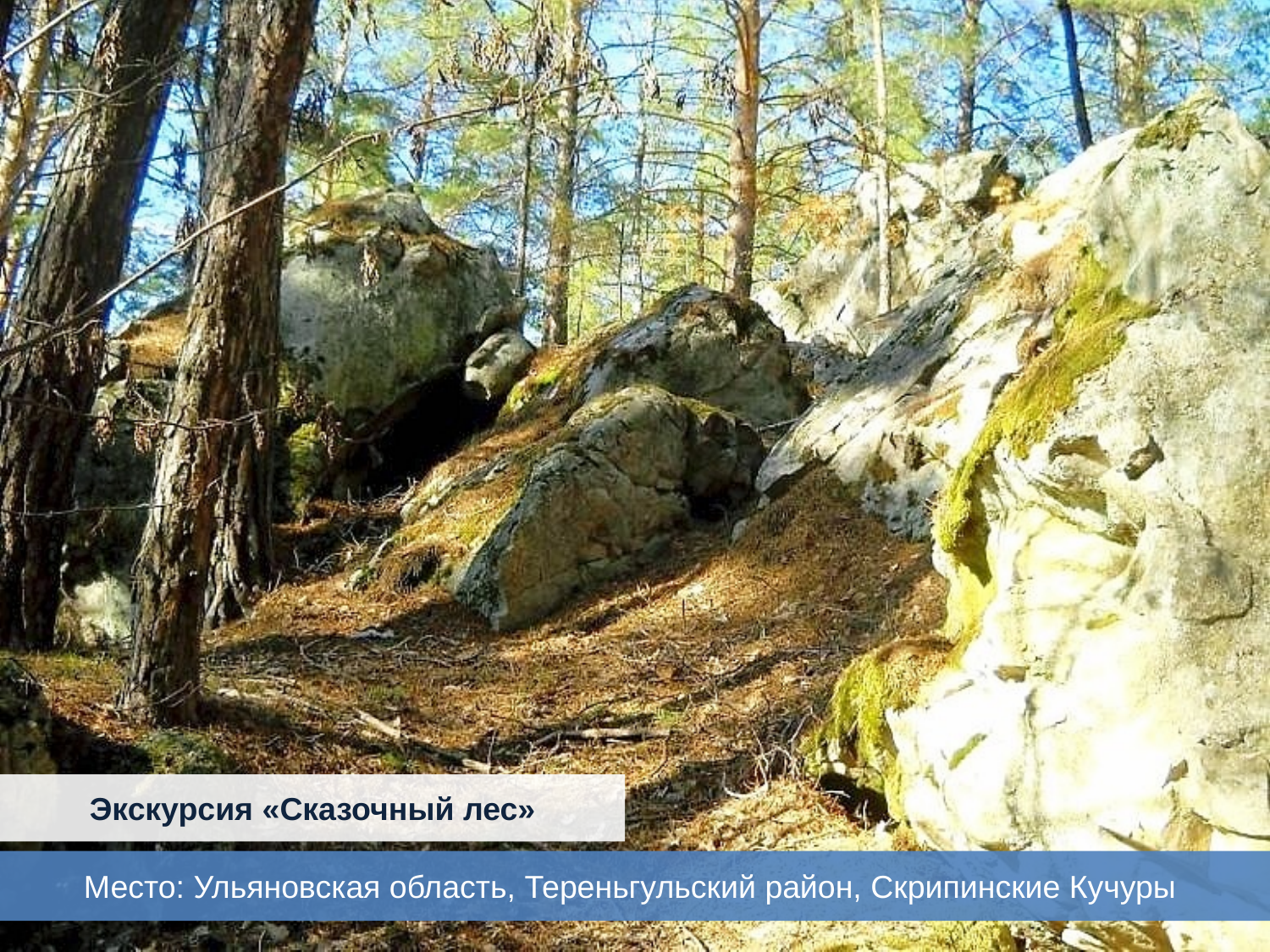

Экскурсия «Сказочный лес»
Место: Ульяновская область, Тереньгульский район, Скрипинские Кучуры